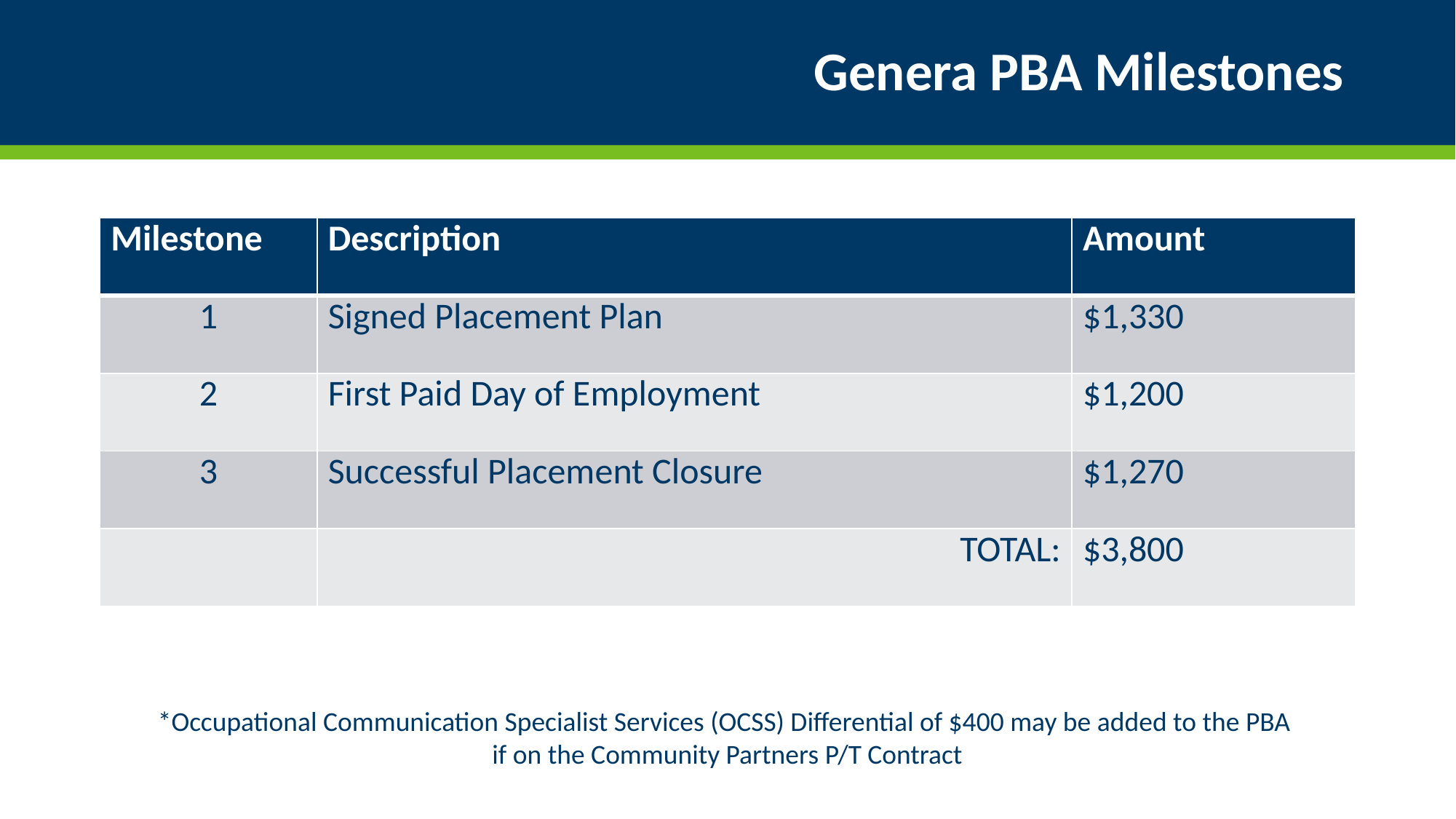

# Genera PBA Milestones
| Milestone | Description | Amount |
| --- | --- | --- |
| 1 | Signed Placement Plan | $1,330 |
| 2 | First Paid Day of Employment | $1,200 |
| 3 | Successful Placement Closure | $1,270 |
|  | TOTAL: | $3,800 |

*Occupational Communication Specialist Services (OCSS) Differential of $400 may be added to the PBA
if on the Community Partners P/T Contract